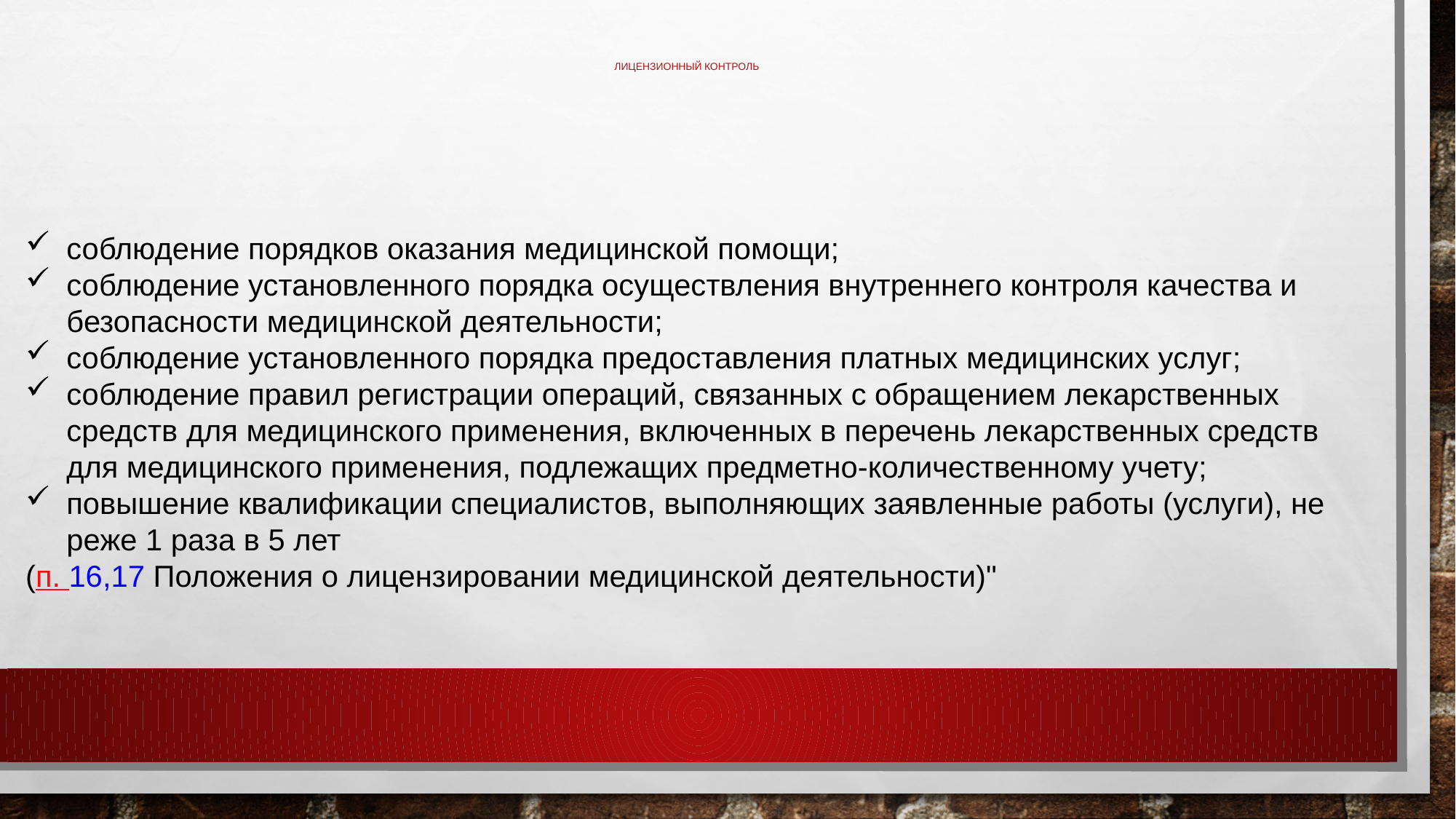

# Лицензионный контроль
соблюдение порядков оказания медицинской помощи;
соблюдение установленного порядка осуществления внутреннего контроля качества и безопасности медицинской деятельности;
соблюдение установленного порядка предоставления платных медицинских услуг;
соблюдение правил регистрации операций, связанных с обращением лекарственных средств для медицинского применения, включенных в перечень лекарственных средств для медицинского применения, подлежащих предметно-количественному учету;
повышение квалификации специалистов, выполняющих заявленные работы (услуги), не реже 1 раза в 5 лет
(п. 16,17 Положения о лицензировании медицинской деятельности)"